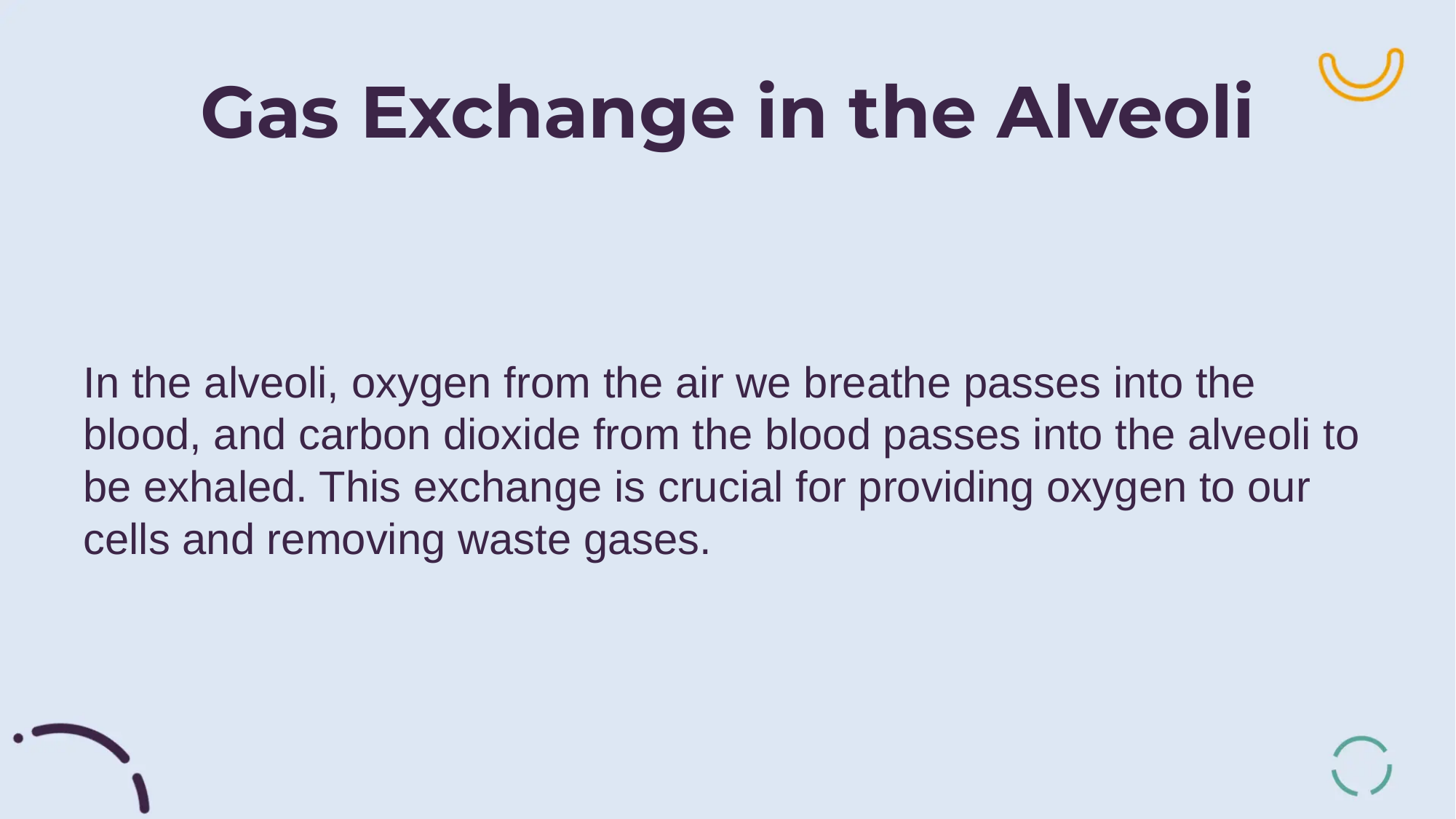

Gas Exchange in the Alveoli
In the alveoli, oxygen from the air we breathe passes into the blood, and carbon dioxide from the blood passes into the alveoli to be exhaled. This exchange is crucial for providing oxygen to our cells and removing waste gases.